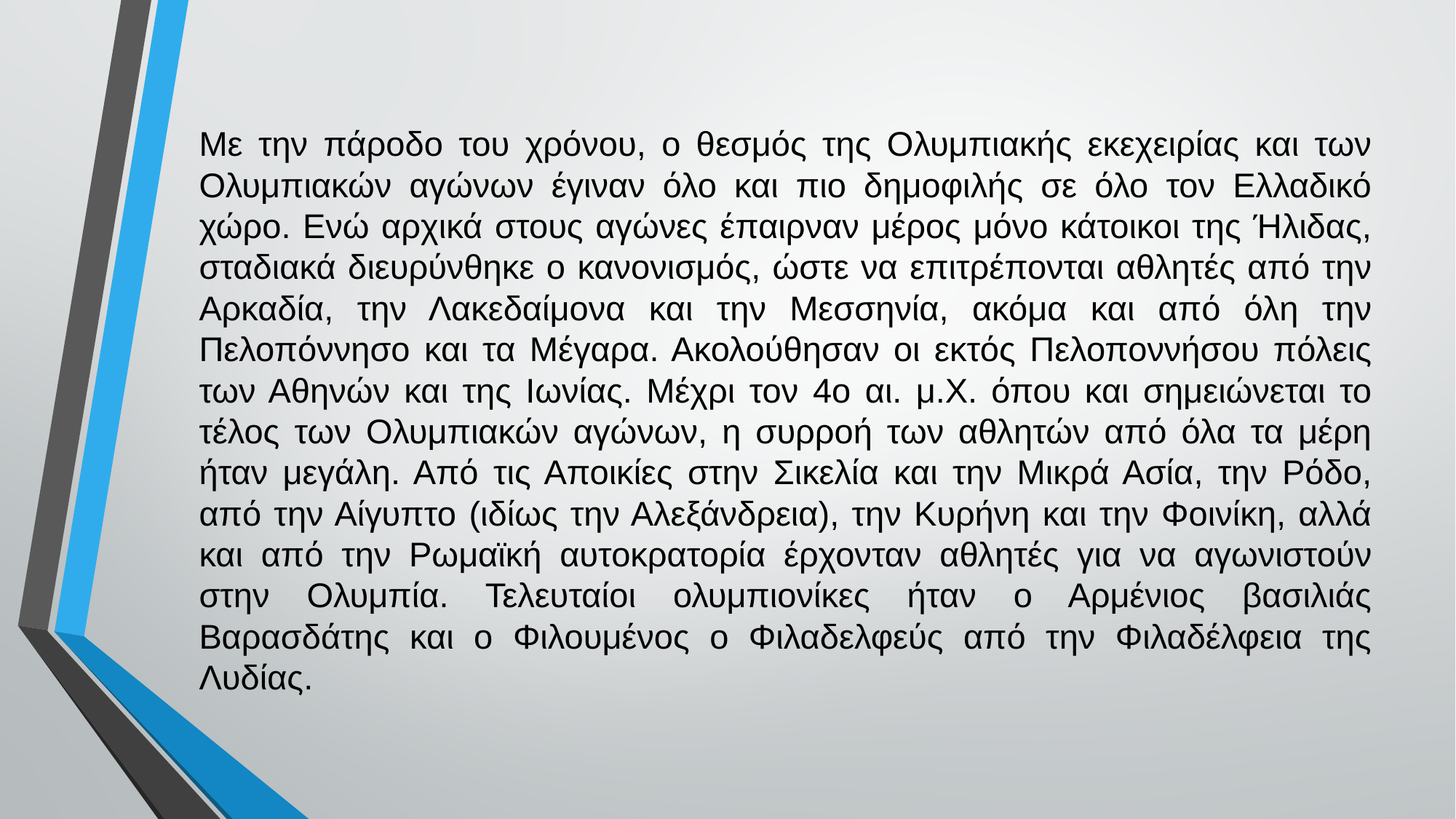

Με την πάροδο του χρόνου, ο θεσμός της Ολυμπιακής εκεχειρίας και των Ολυμπιακών αγώνων έγιναν όλο και πιο δημοφιλής σε όλο τον Ελλαδικό χώρο. Ενώ αρχικά στους αγώνες έπαιρναν μέρος μόνο κάτοικοι της Ήλιδας, σταδιακά διευρύνθηκε ο κανονισμός, ώστε να επιτρέπονται αθλητές από την Αρκαδία, την Λακεδαίμονα και την Μεσσηνία, ακόμα και από όλη την Πελοπόννησο και τα Μέγαρα. Ακολούθησαν οι εκτός Πελοποννήσου πόλεις των Αθηνών και της Ιωνίας. Μέχρι τον 4ο αι. μ.Χ. όπου και σημειώνεται το τέλος των Ολυμπιακών αγώνων, η συρροή των αθλητών από όλα τα μέρη ήταν μεγάλη. Από τις Αποικίες στην Σικελία και την Μικρά Ασία, την Ρόδο, από την Αίγυπτο (ιδίως την Αλεξάνδρεια), την Κυρήνη και την Φοινίκη, αλλά και από την Ρωμαϊκή αυτοκρατορία έρχονταν αθλητές για να αγωνιστούν στην Ολυμπία. Τελευταίοι ολυμπιονίκες ήταν ο Αρμένιος βασιλιάς Βαρασδάτης και ο Φιλουμένος ο Φιλαδελφεύς από την Φιλαδέλφεια της Λυδίας.